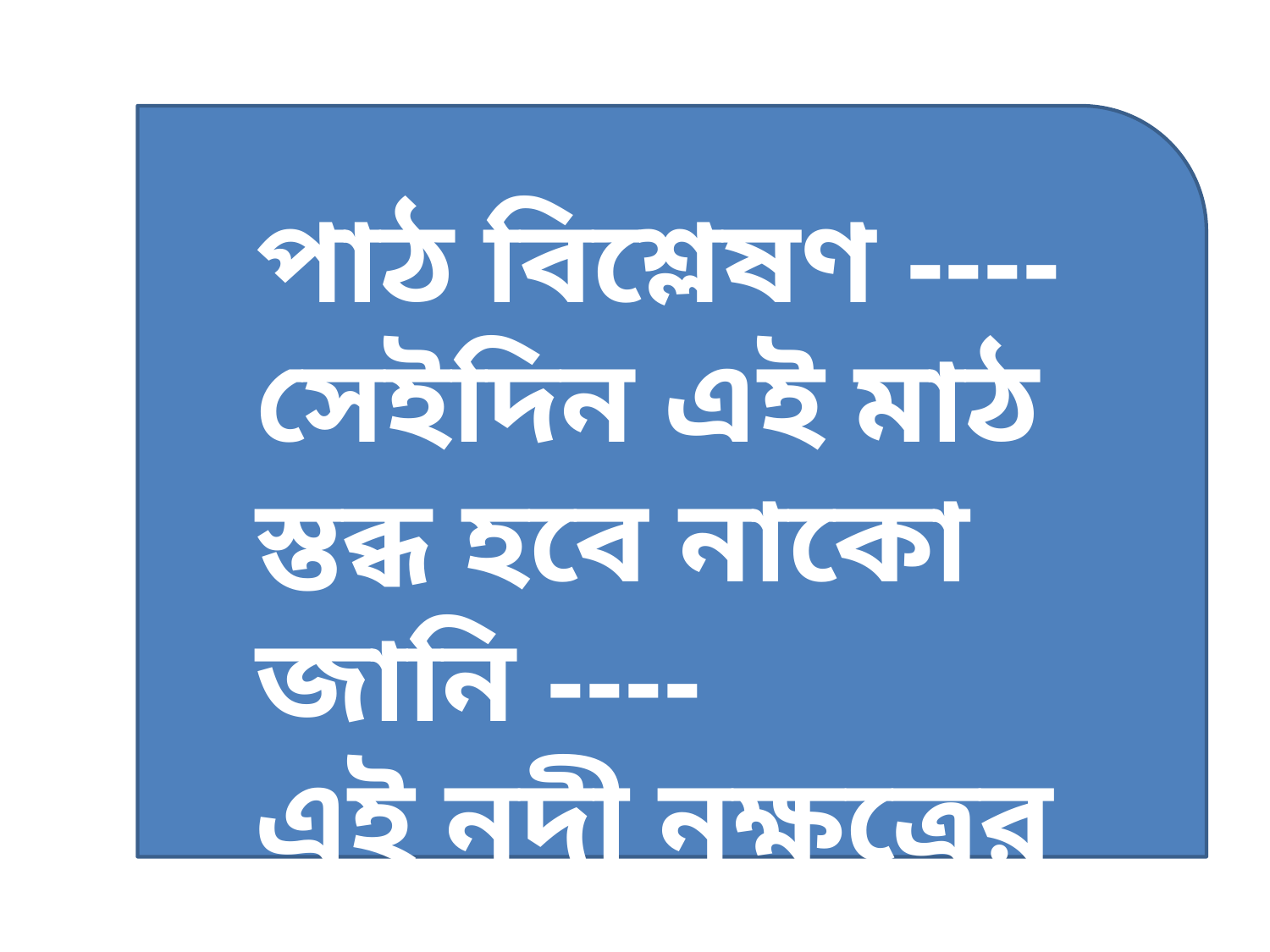

পাঠ বিশ্লেষণ ----
সেইদিন এই মাঠ স্তব্ধ হবে নাকো জানি ----
এই নদী নক্ষত্রের তলে --